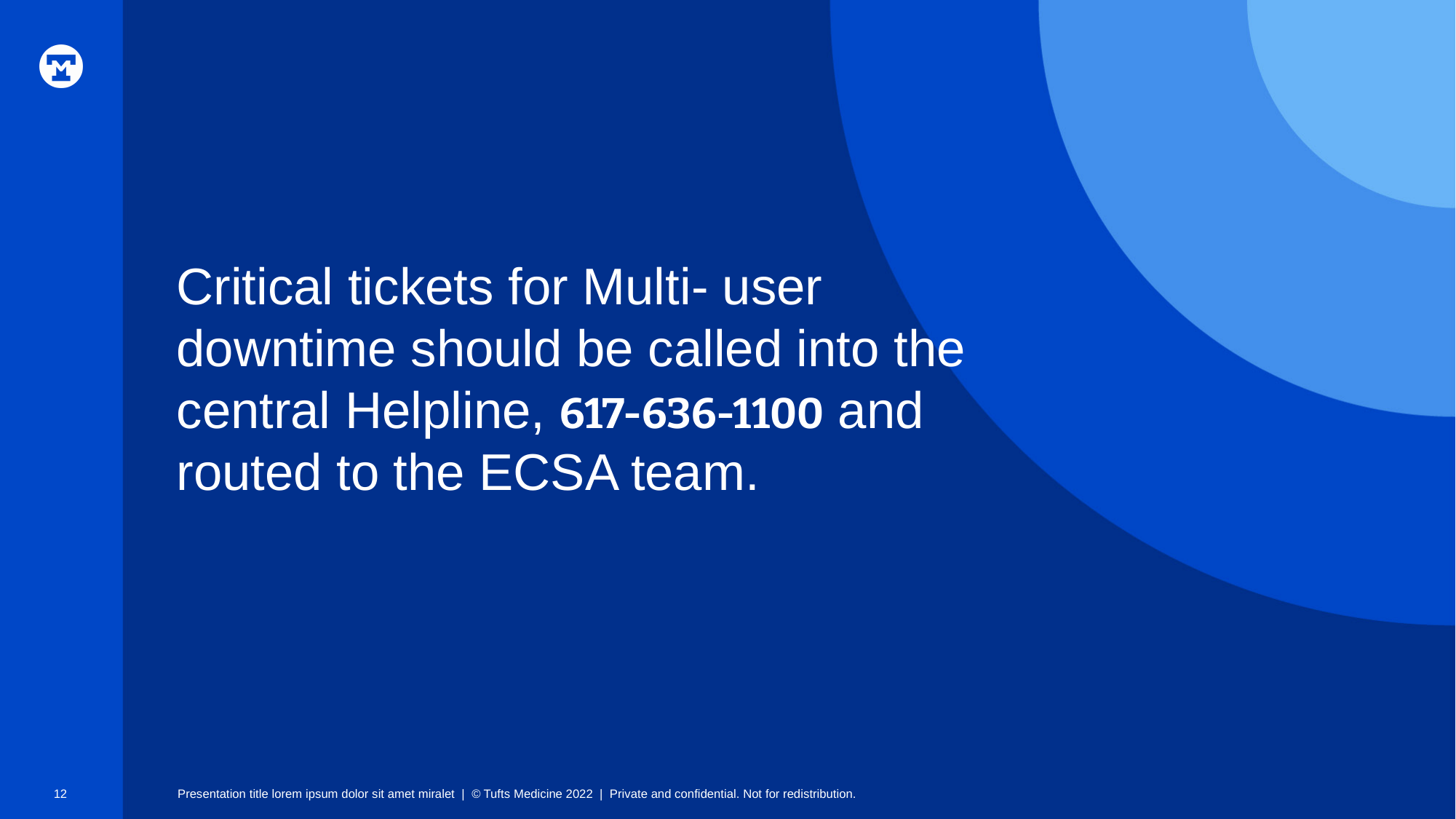

Critical tickets for Multi- user downtime should be called into the central Helpline, 617-636-1100 and routed to the ECSA team.
12
Presentation title lorem ipsum dolor sit amet miralet  |  © Tufts Medicine 2022  |  Private and confidential. Not for redistribution.